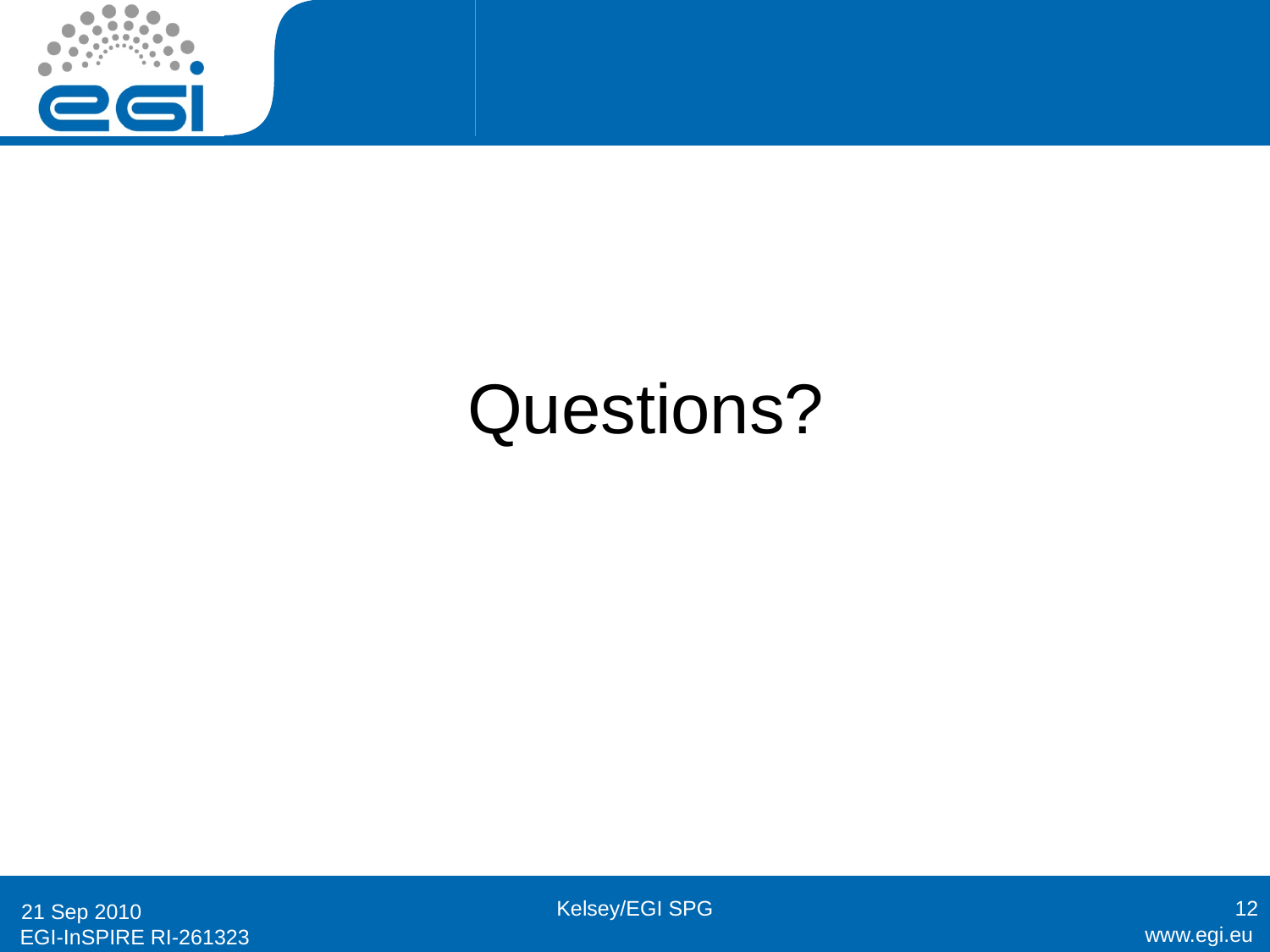

#

Questions?
Kelsey/EGI SPG
12
21 Sep 2010